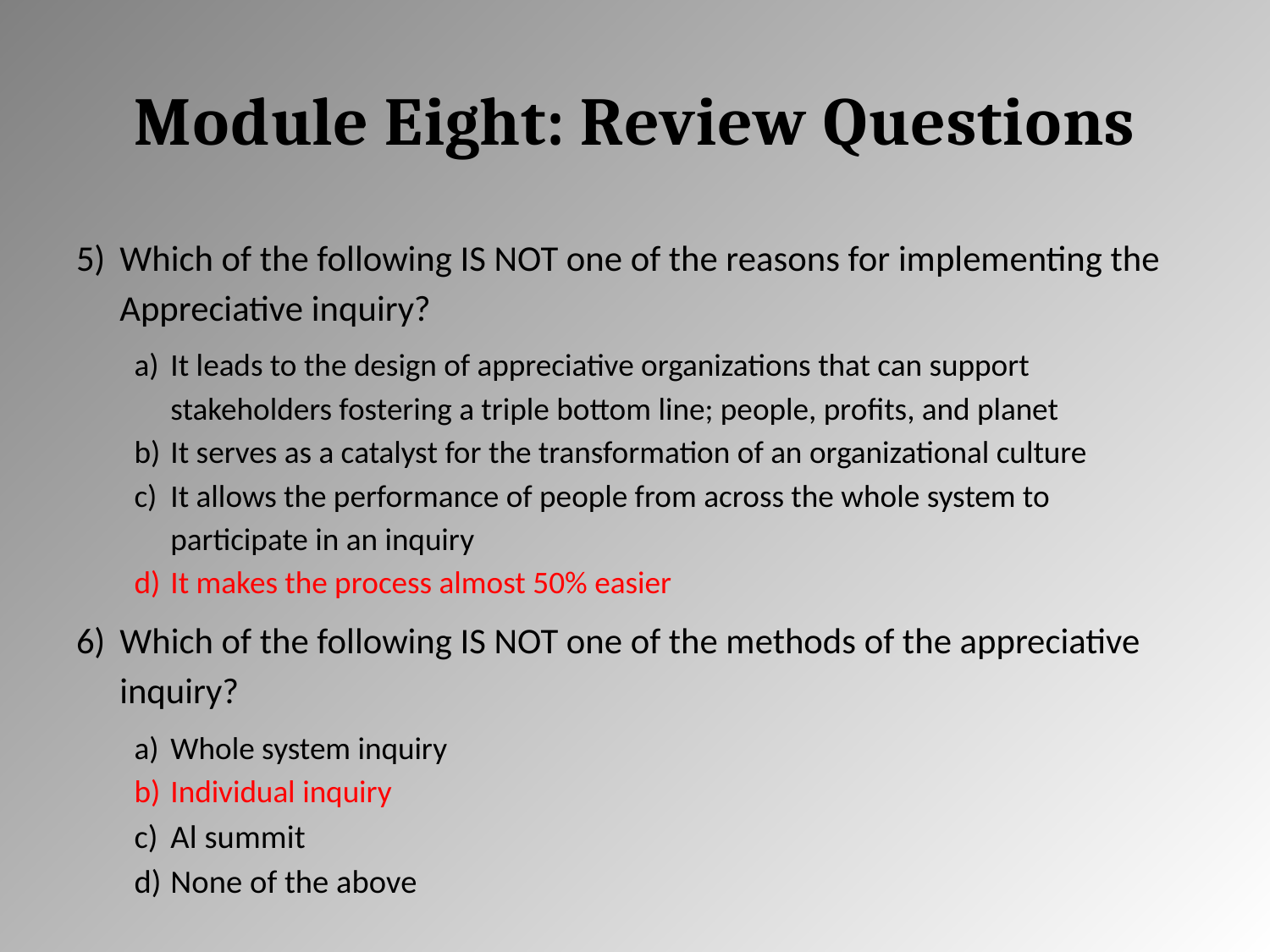

# Module Eight: Review Questions
Which of the following IS NOT one of the reasons for implementing the Appreciative inquiry?
It leads to the design of appreciative organizations that can support stakeholders fostering a triple bottom line; people, profits, and planet
It serves as a catalyst for the transformation of an organizational culture
It allows the performance of people from across the whole system to participate in an inquiry
It makes the process almost 50% easier
Which of the following IS NOT one of the methods of the appreciative inquiry?
Whole system inquiry
Individual inquiry
Al summit
None of the above